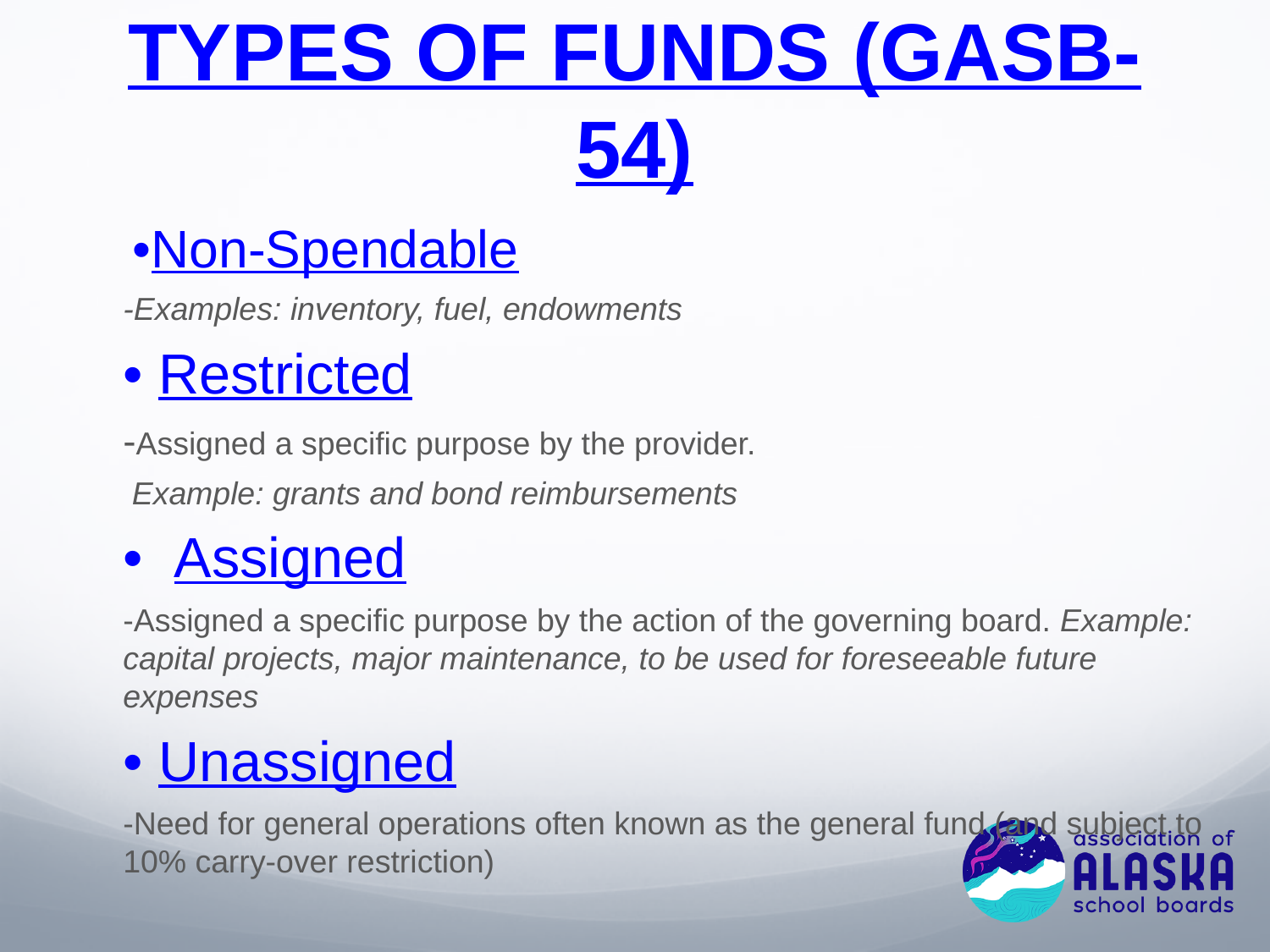

# TYPES OF FUNDS (GASB-54)
     •Non-Spendable
-Examples: inventory, fuel, endowments
• Restricted
-Assigned a specific purpose by the provider.
 Example: grants and bond reimbursements
•  Assigned
-Assigned a specific purpose by the action of the governing board. Example: capital projects, major maintenance, to be used for foreseeable future expenses
• Unassigned
-Need for general operations often known as the general fund (and subject to 10% carry-over restriction)